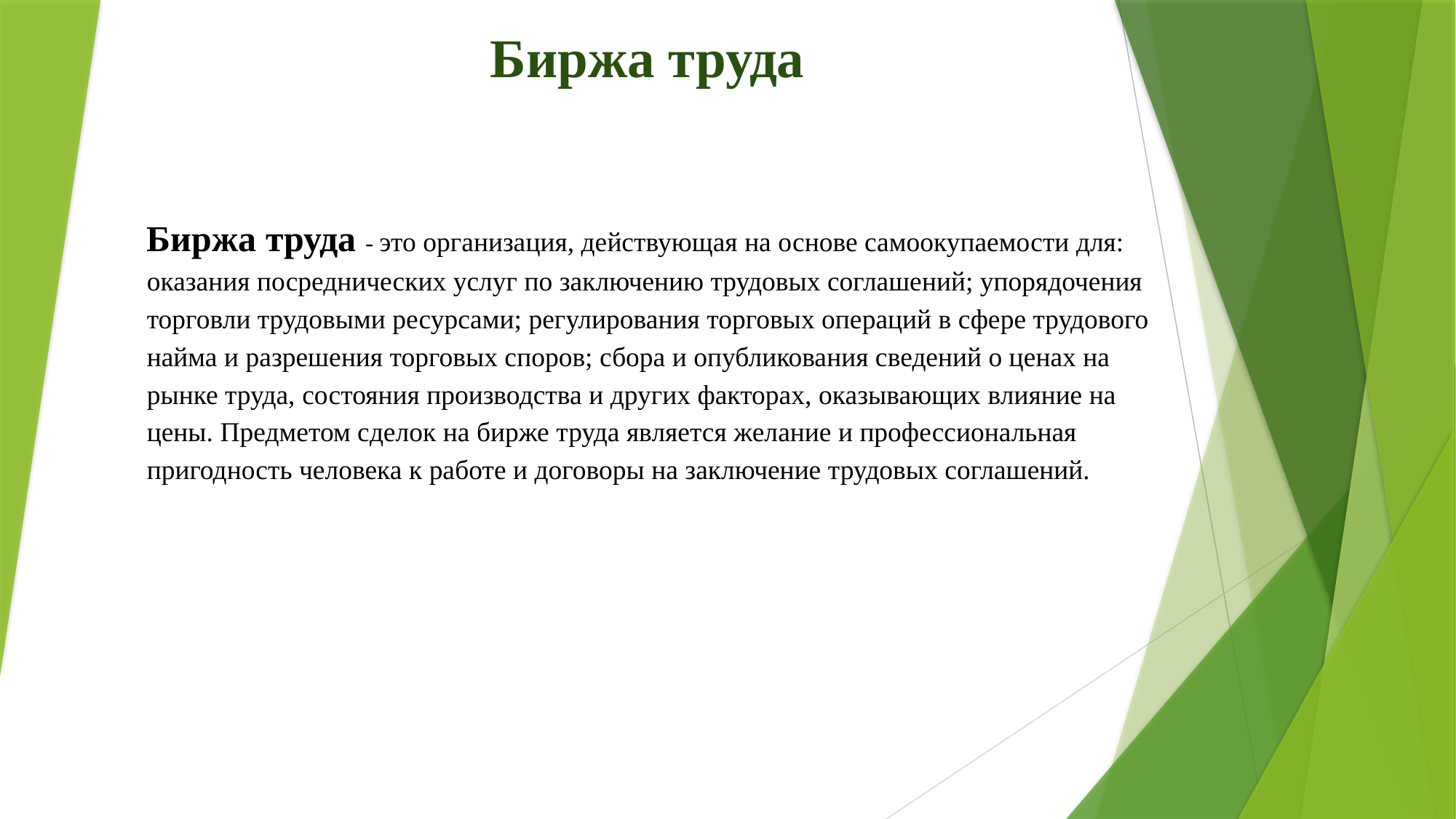

# Биржа труда
Биржа труда - это организация, действующая на основе самоокупаемости для: оказания посреднических услуг по заключению трудовых соглашений; упорядочения торговли трудовыми ресурсами; регулирования торговых операций в сфере трудового найма и разрешения торговых споров; сбора и опубликования сведений о ценах на рынке труда, состояния производства и других факторах, оказывающих влияние на цены. Предметом сделок на бирже труда является желание и профессиональная пригодность человека к работе и договоры на заключение трудовых соглашений.